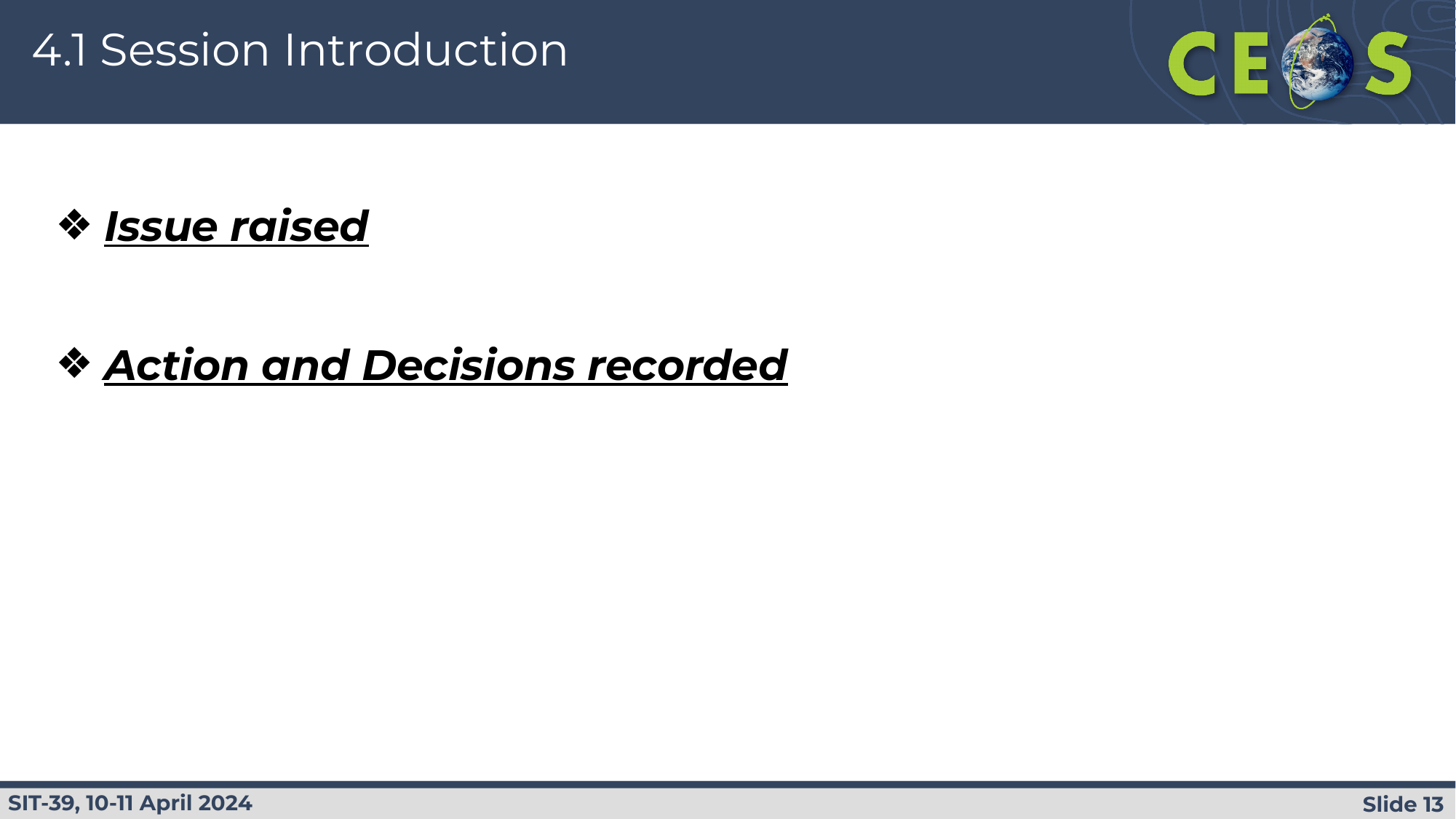

# 4.1 Session Introduction
Issue raised

Action and Decisions recorded